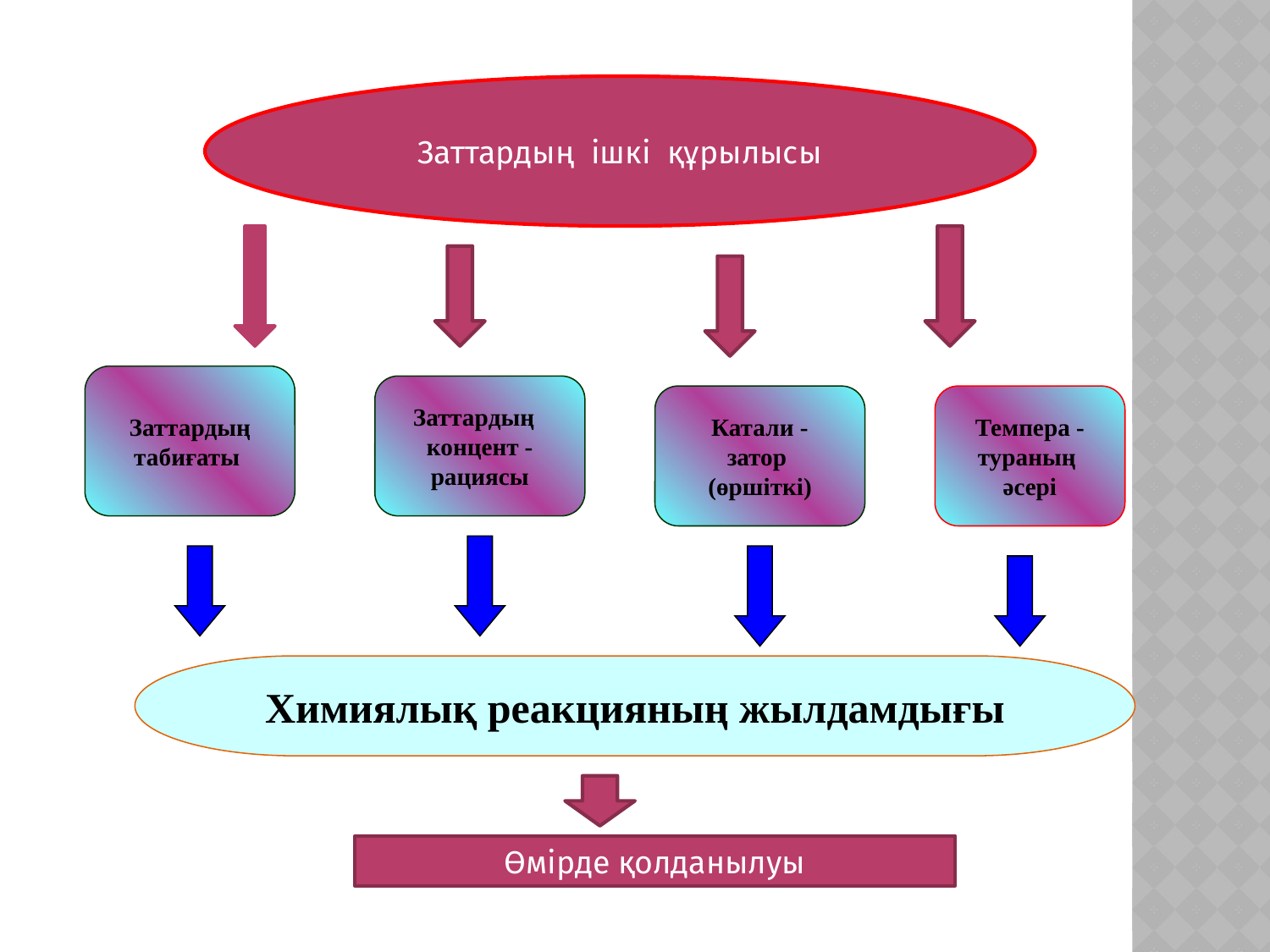

Заттардың  ішкі  құрылысы

Заттардың
табиғаты
Заттардың
концент -
рациясы
Катали -
затор
(өршіткі)
Темпера -
тураның
әсері

Химиялық реакцияның жылдамдығы

Өмірде қолданылуы